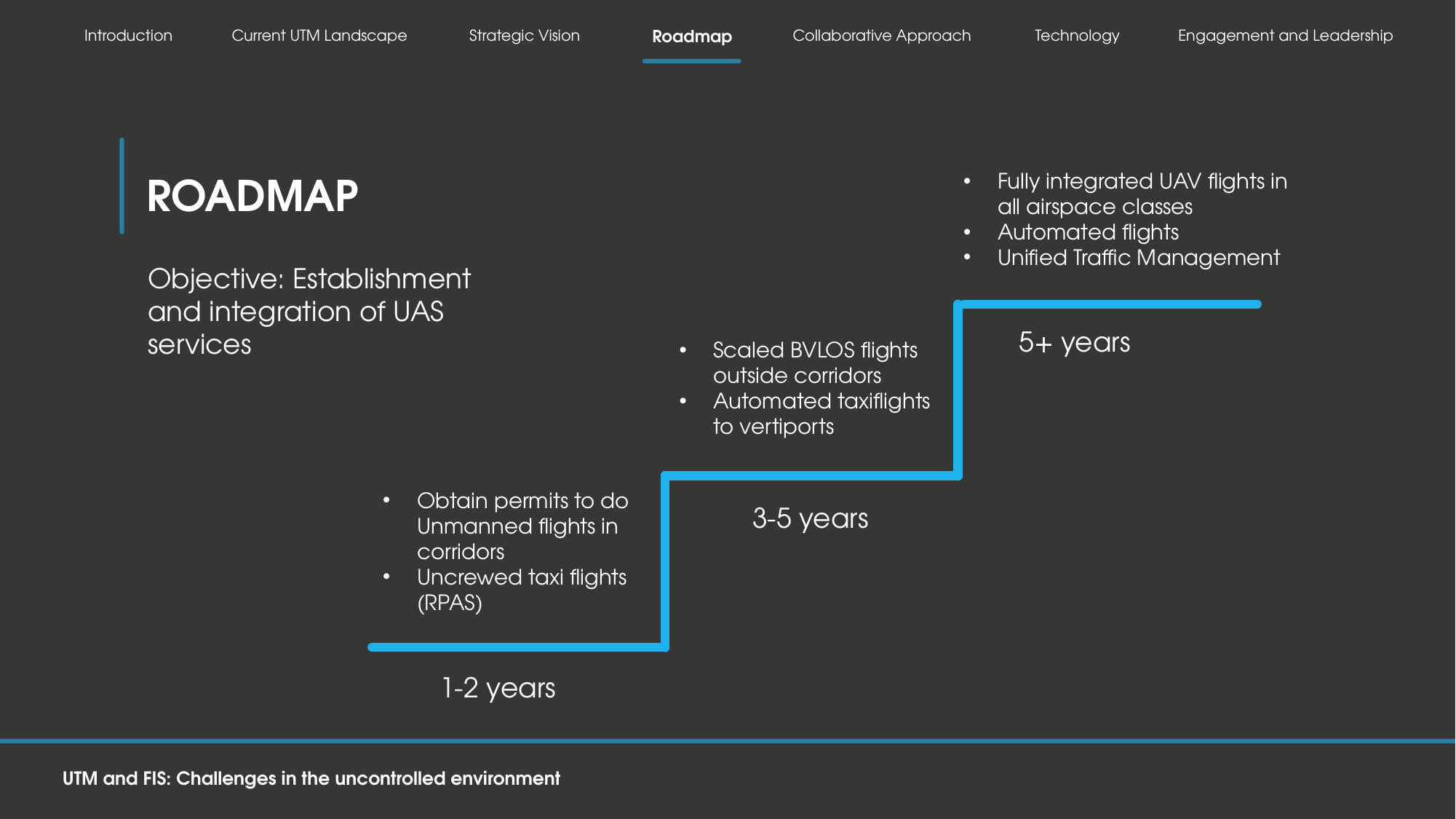

| Introduction | Current UTM Landscape | Strategic Vision | Roadmap | Collaborative Approach | Technology | Engagement and Leadership |
| --- | --- | --- | --- | --- | --- | --- |
ROADMAP
Fully integrated UAV flights in all airspace classes
Automated flights
Unified Traffic Management
Objective: Establishment and integration of UAS services
5+ years
Scaled BVLOS flights outside corridors
Automated taxiflights to vertiports

Obtain permits to do Unmanned flights in corridors
Uncrewed taxi flights (RPAS)

3-5 years
1-2 years
UTM and FIS: Challenges in the uncontrolled environment